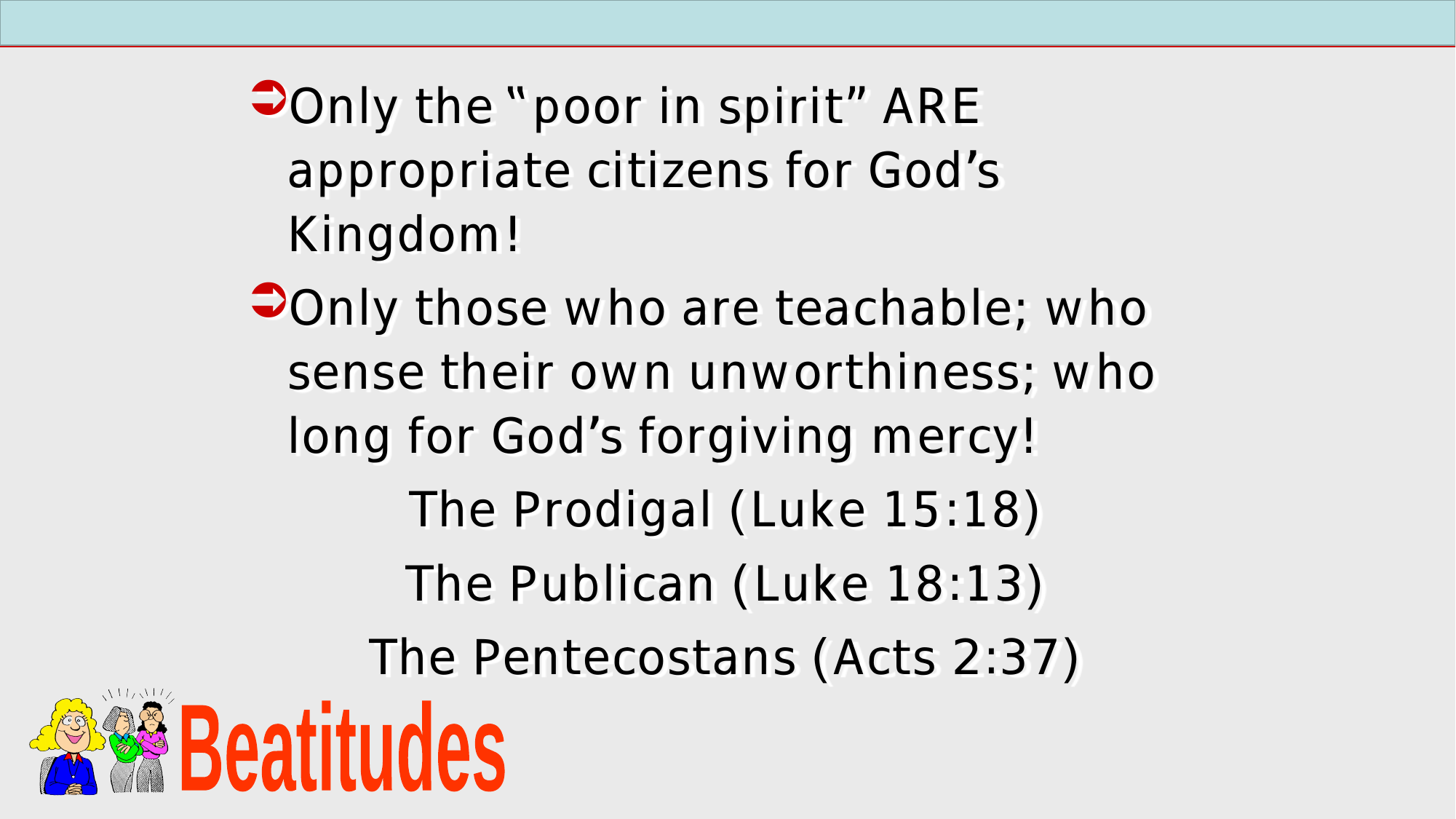

Only the “poor in spirit” ARE appropriate citizens for God’s Kingdom!
Only those who are teachable; who sense their own unworthiness; who long for God’s forgiving mercy!
The Prodigal (Luke 15:18)
The Publican (Luke 18:13)
The Pentecostans (Acts 2:37)